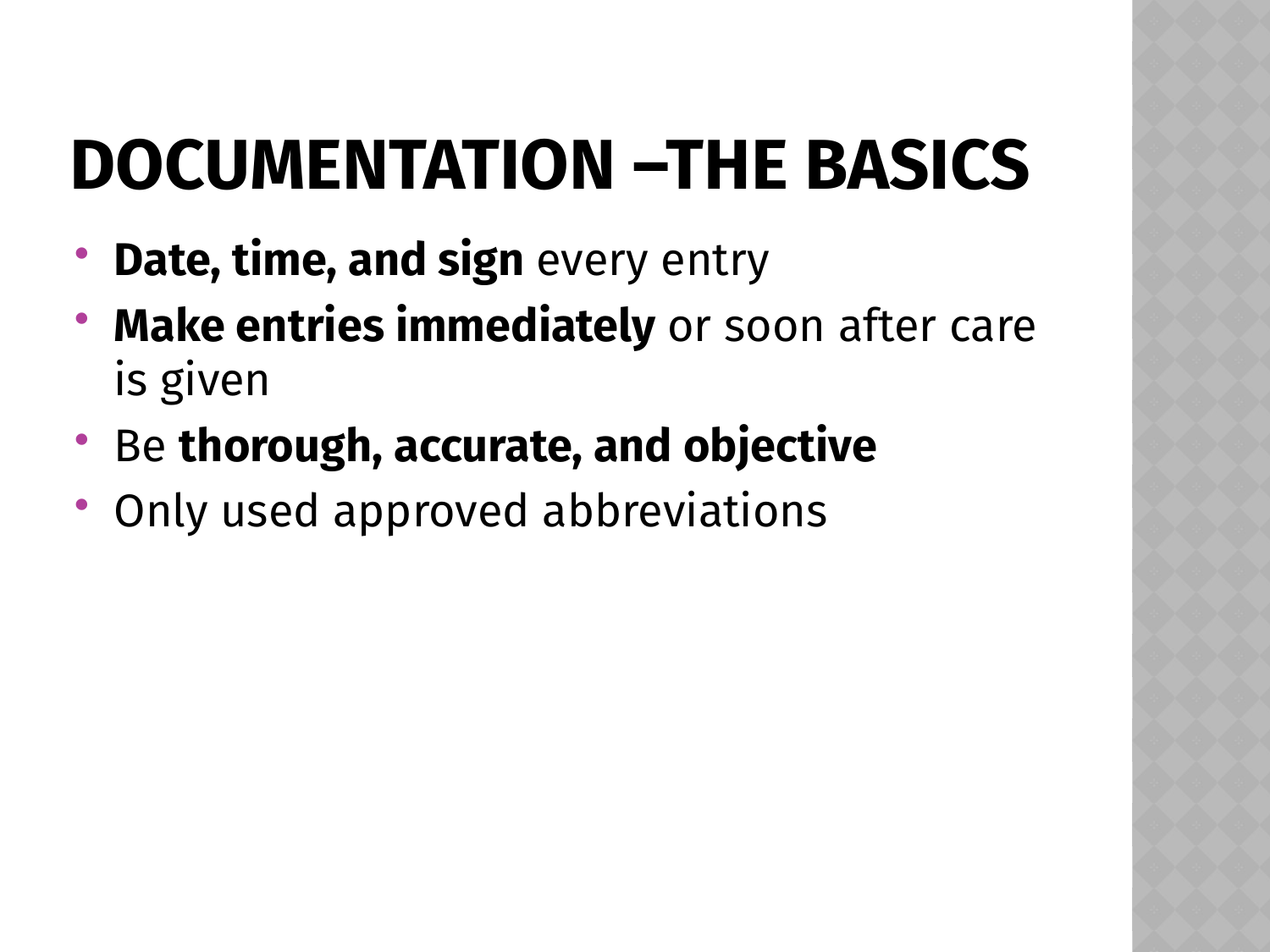

# Documentation –The basics
Date, time, and sign every entry
Make entries immediately or soon after care is given
Be thorough, accurate, and objective
Only used approved abbreviations